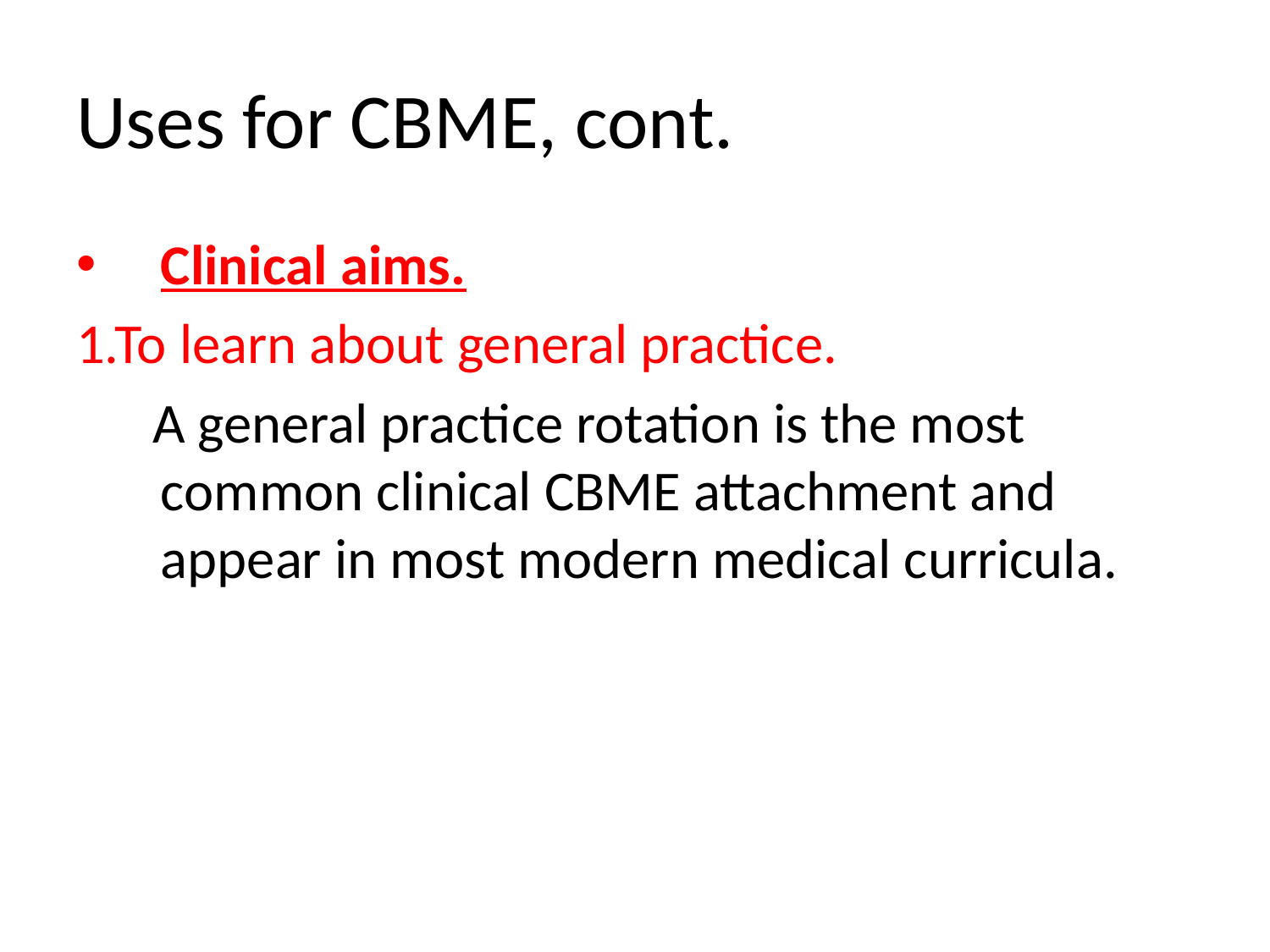

# Uses for CBME, cont.
Clinical aims.
1.To learn about general practice.
      A general practice rotation is the most common clinical CBME attachment and appear in most modern medical curricula.